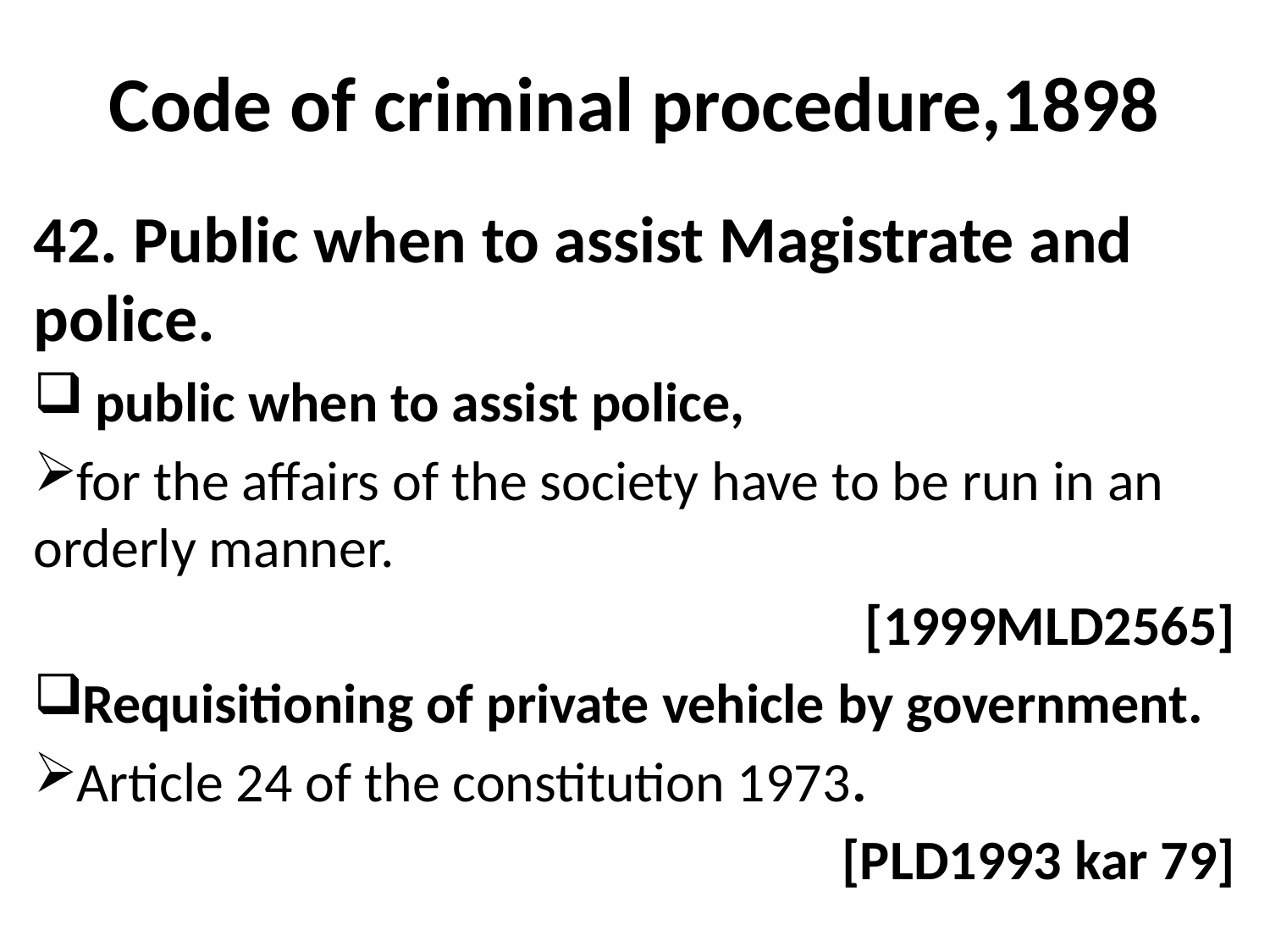

# Code of criminal procedure,1898
42. Public when to assist Magistrate and police.
 public when to assist police,
for the affairs of the society have to be run in an orderly manner.
[1999MLD2565]
Requisitioning of private vehicle by government.
Article 24 of the constitution 1973.
[PLD1993 kar 79]